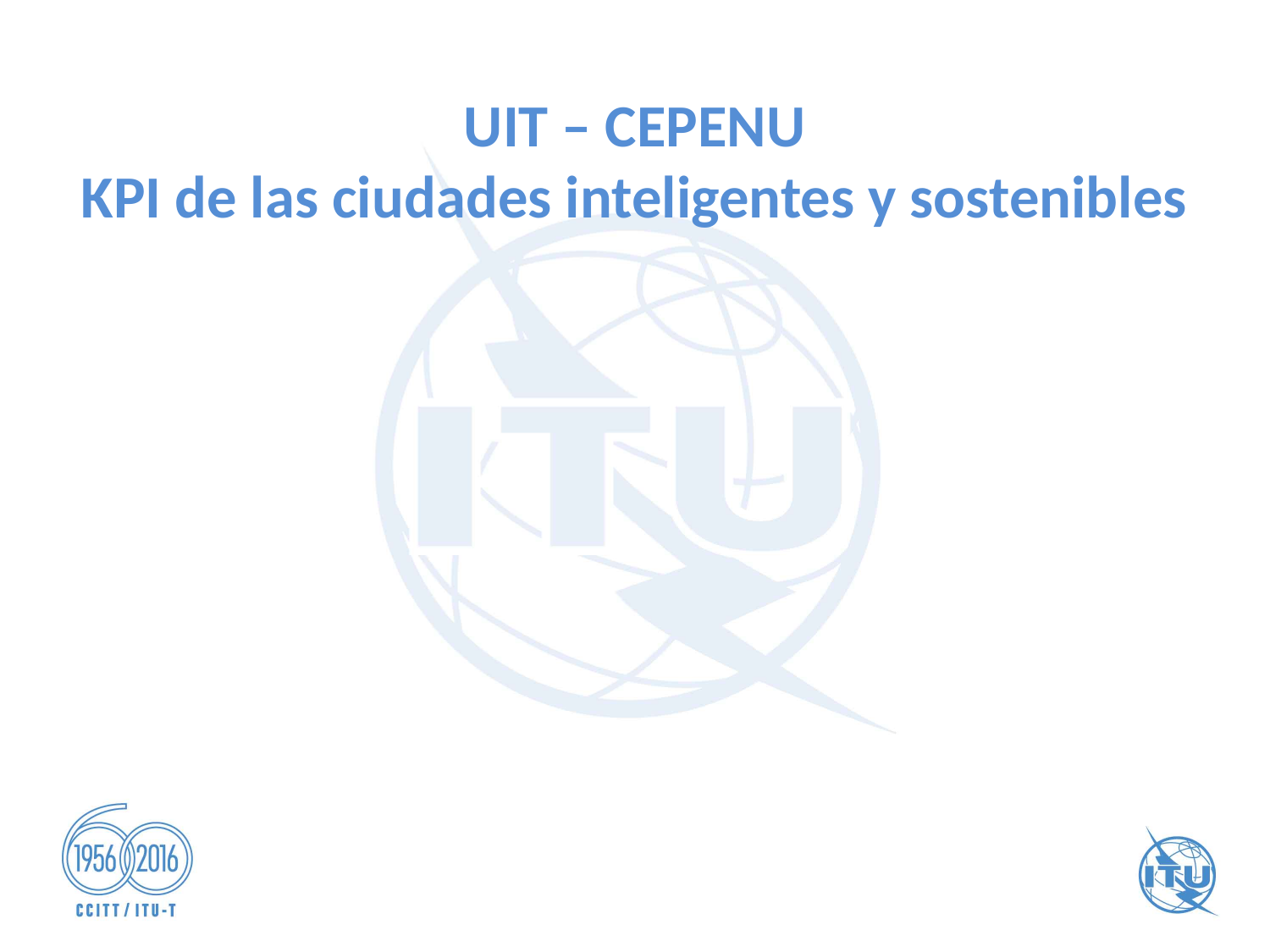

# UIT – CEPENU KPI de las ciudades inteligentes y sostenibles